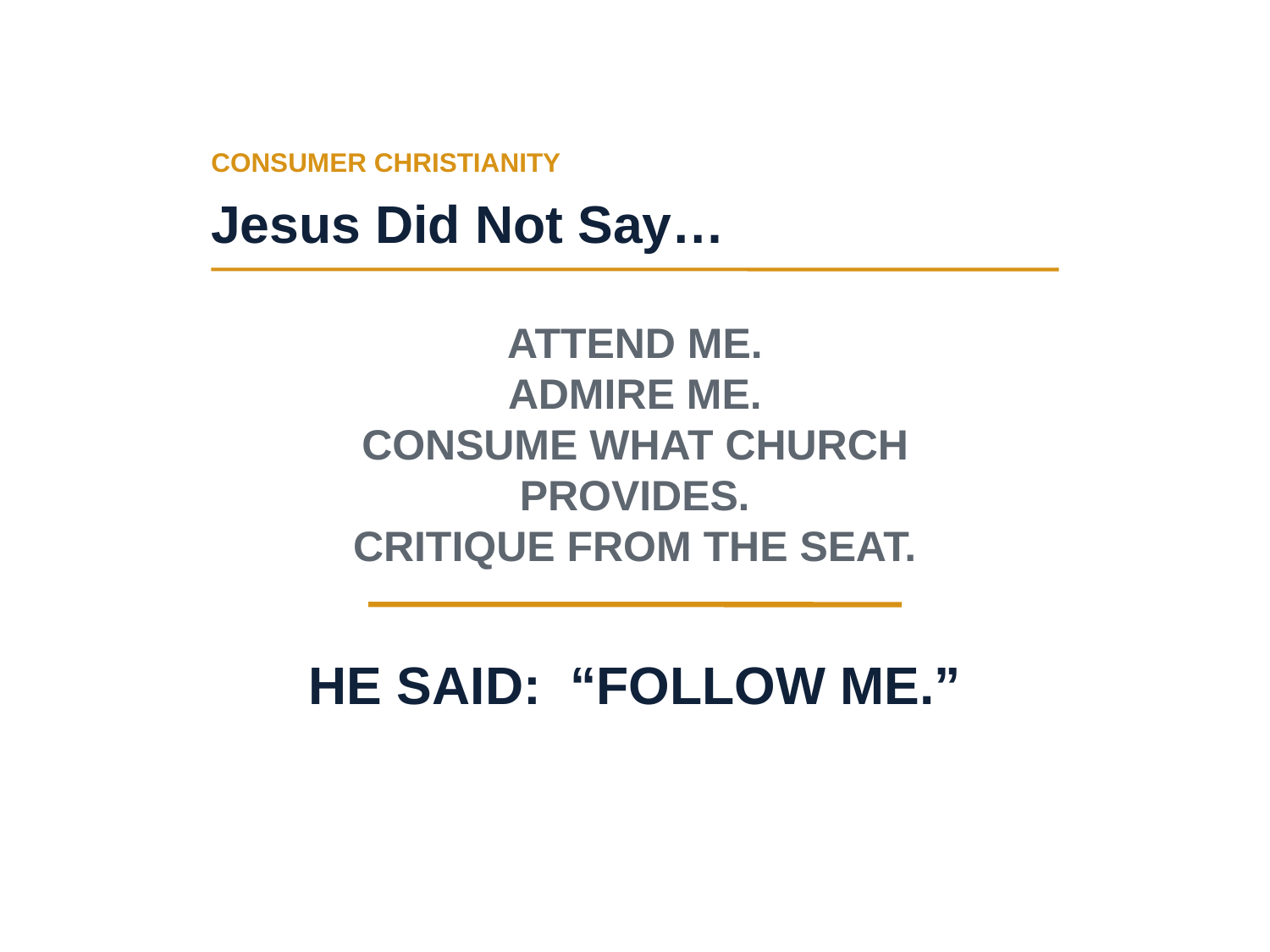

CONSUMER CHRISTIANITY
Jesus Did Not Say…

ATTEND ME.
ADMIRE ME.
CONSUME WHAT CHURCH PROVIDES.
CRITIQUE FROM THE SEAT.

HE SAID:  “FOLLOW ME.”